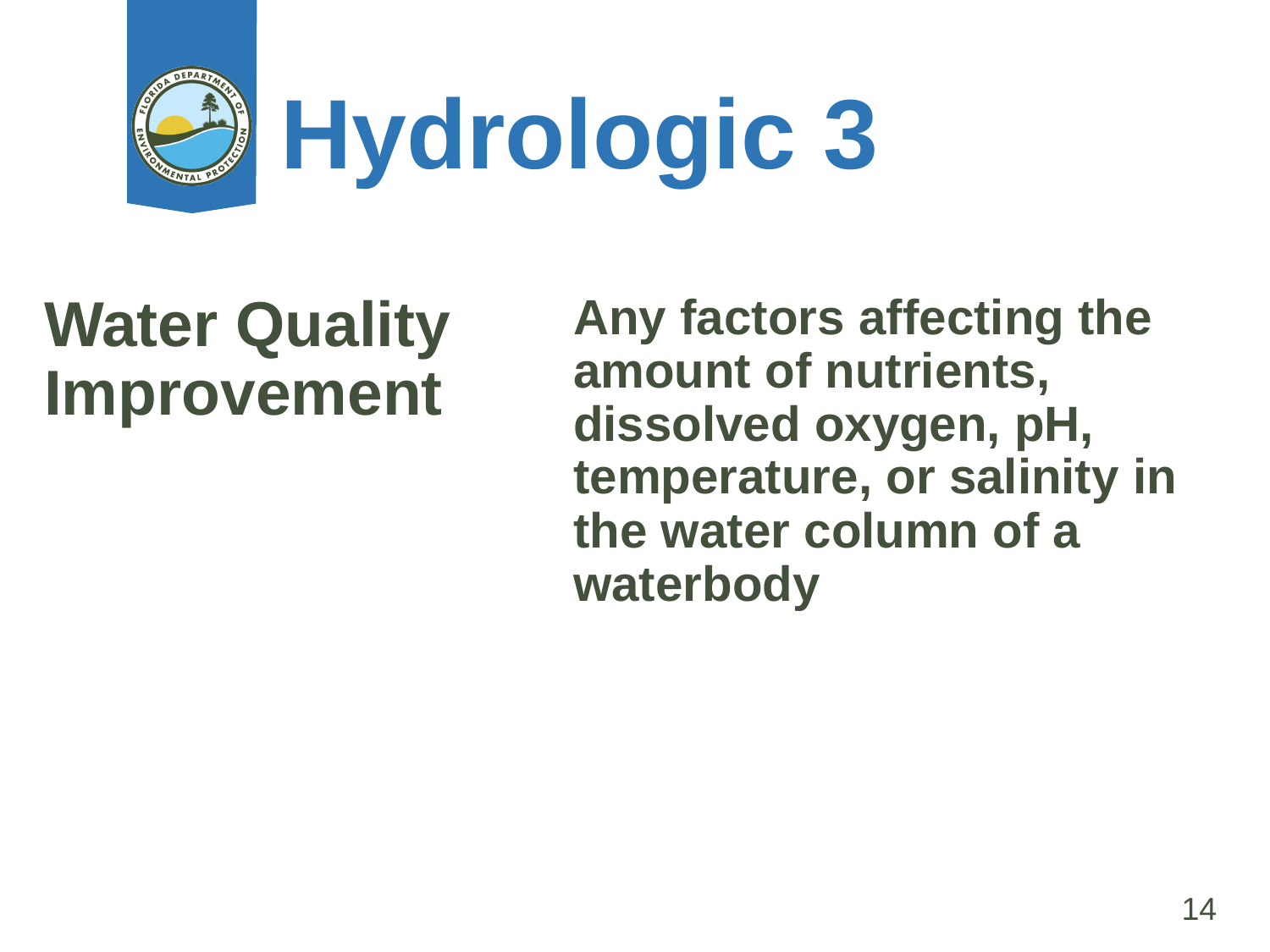

# Hydrologic 3
Any factors affecting the amount of nutrients, dissolved oxygen, pH, temperature, or salinity in the water column of a waterbody
Water Quality Improvement